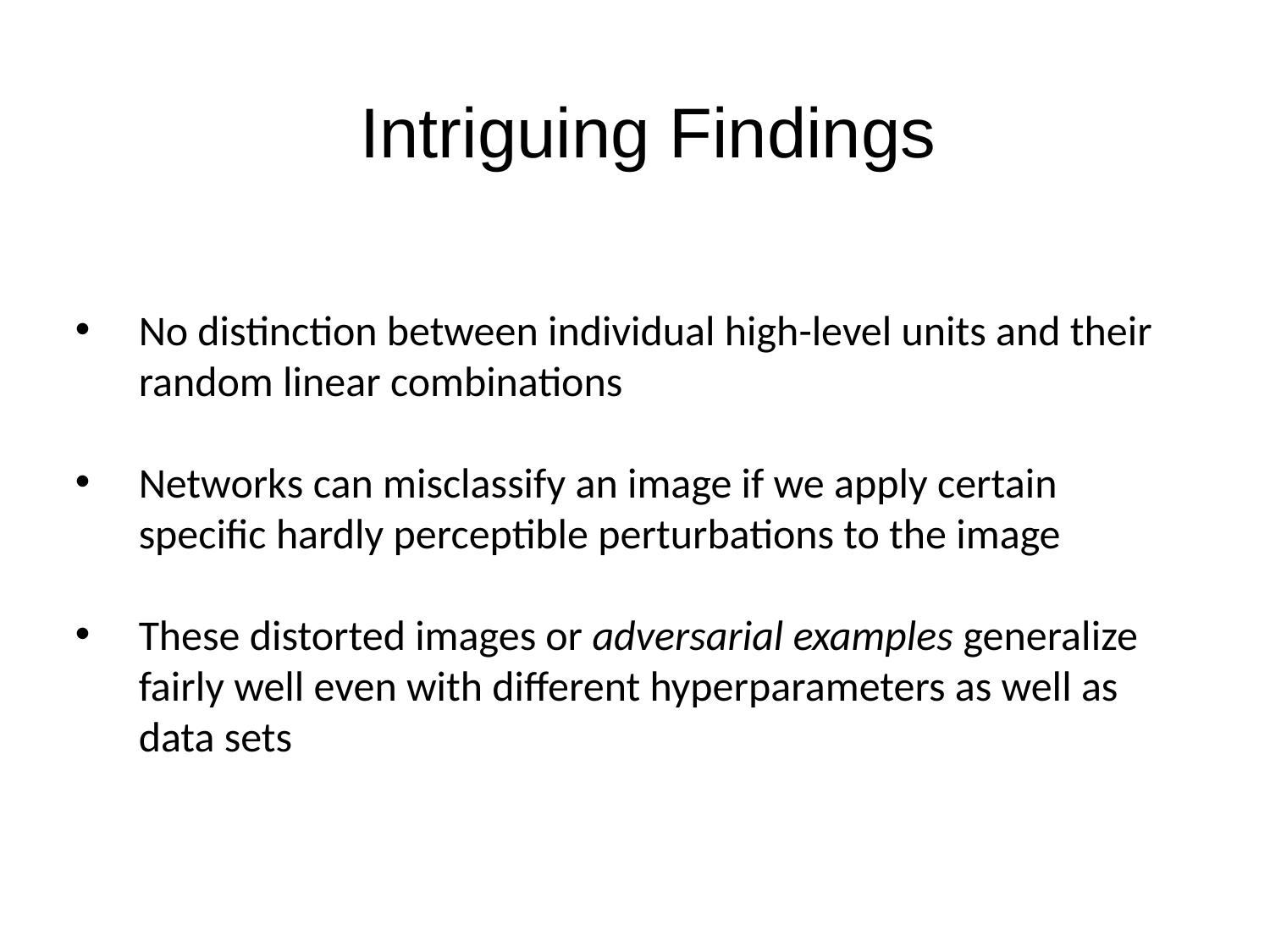

# Intriguing Findings
No distinction between individual high-level units and their random linear combinations

Networks can misclassify an image if we apply certain specific hardly perceptible perturbations to the image

These distorted images or adversarial examples generalize fairly well even with different hyperparameters as well as data sets